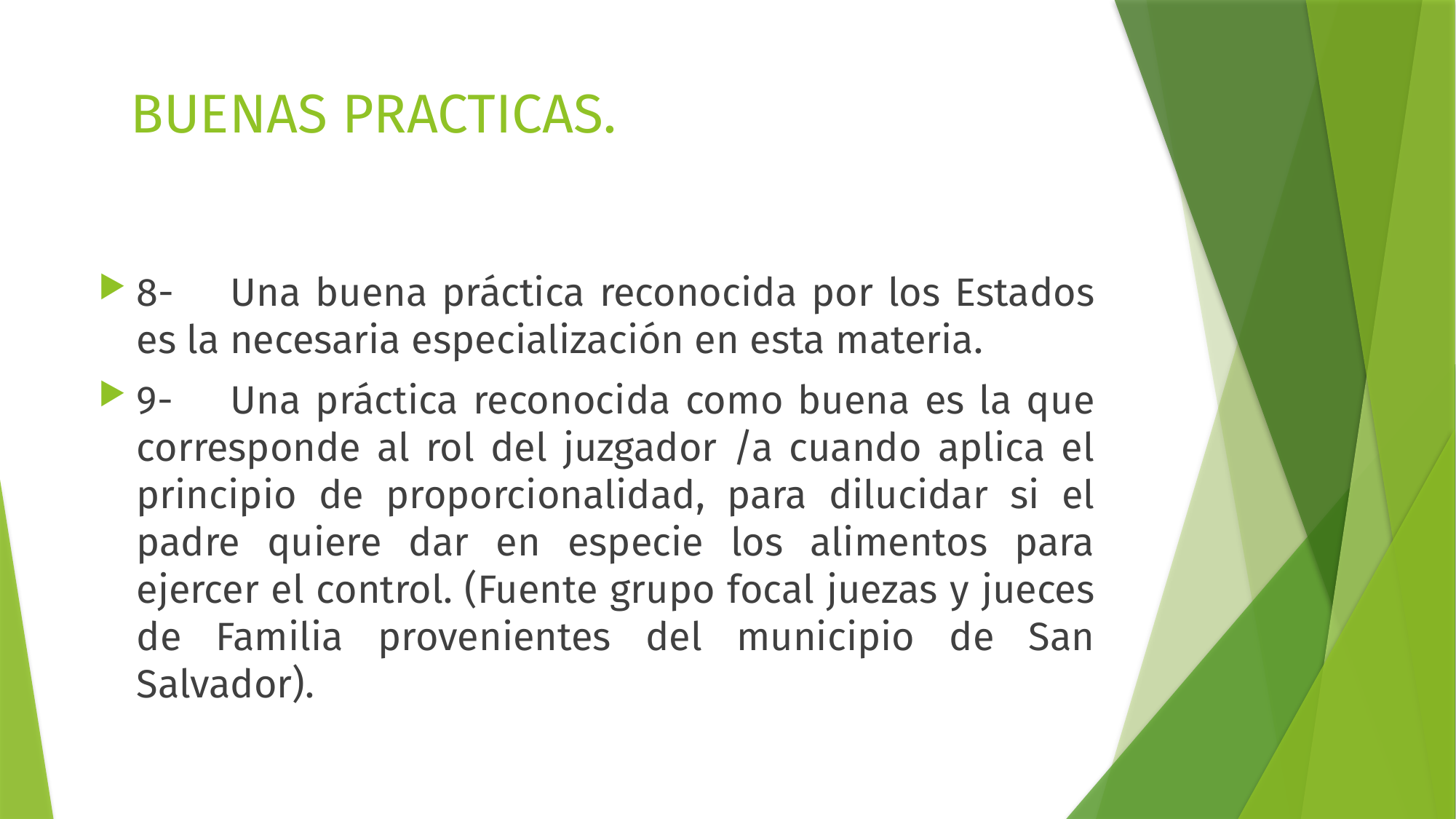

# BUENAS PRACTICAS.

8-	Una buena práctica reconocida por los Estados es la necesaria especialización en esta materia.
9-	Una práctica reconocida como buena es la que corresponde al rol del juzgador /a cuando aplica el principio de proporcionalidad, para dilucidar si el padre quiere dar en especie los alimentos para ejercer el control. (Fuente grupo focal juezas y jueces de Familia provenientes del municipio de San Salvador).